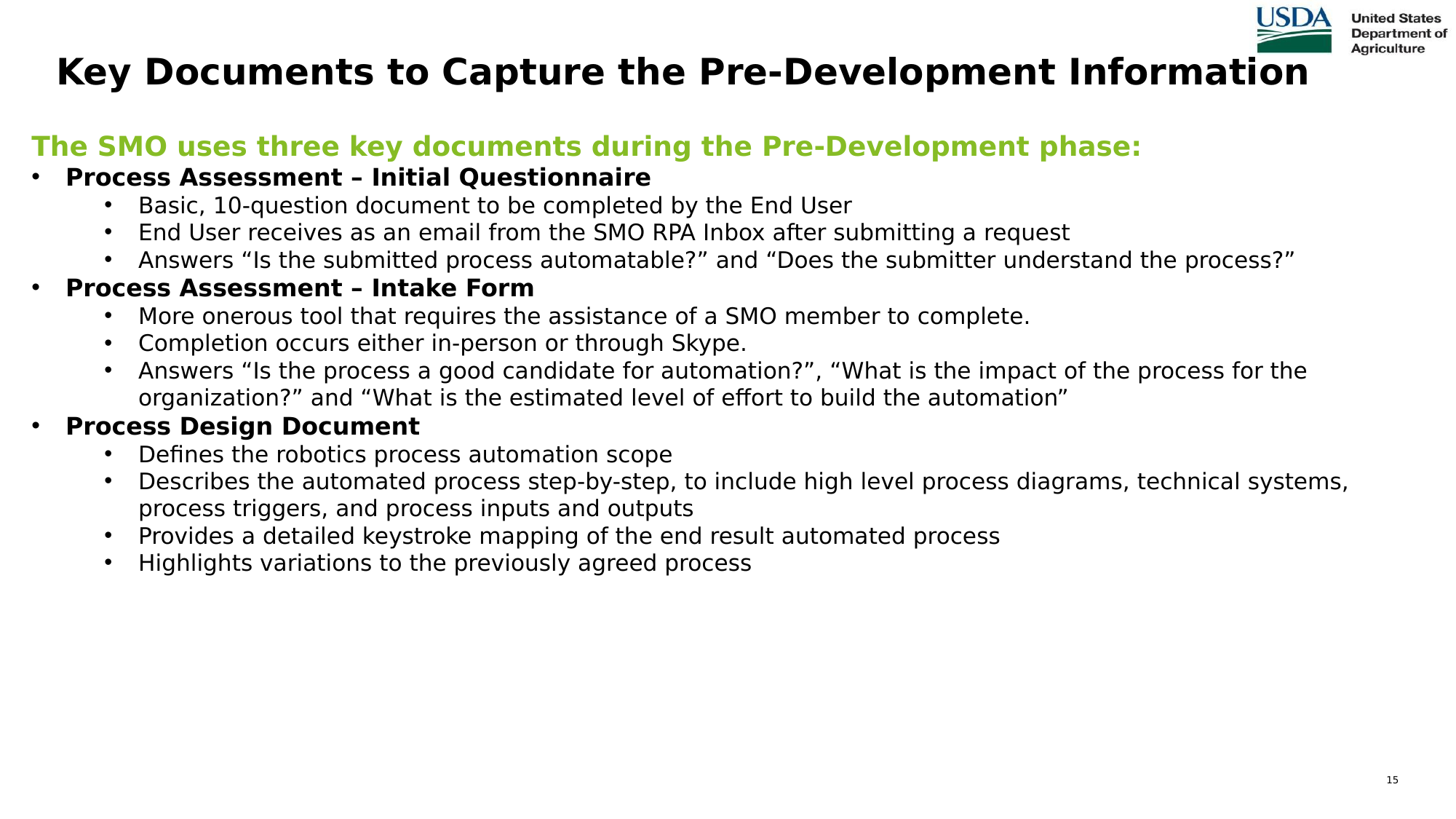

# Key Documents to Capture the Pre-Development Information
The SMO uses three key documents during the Pre-Development phase:
Process Assessment – Initial Questionnaire
Basic, 10-question document to be completed by the End User
End User receives as an email from the SMO RPA Inbox after submitting a request
Answers “Is the submitted process automatable?” and “Does the submitter understand the process?”
Process Assessment – Intake Form
More onerous tool that requires the assistance of a SMO member to complete.
Completion occurs either in-person or through Skype.
Answers “Is the process a good candidate for automation?”, “What is the impact of the process for the organization?” and “What is the estimated level of effort to build the automation”
Process Design Document
Defines the robotics process automation scope
Describes the automated process step-by-step, to include high level process diagrams, technical systems, process triggers, and process inputs and outputs
Provides a detailed keystroke mapping of the end result automated process
Highlights variations to the previously agreed process